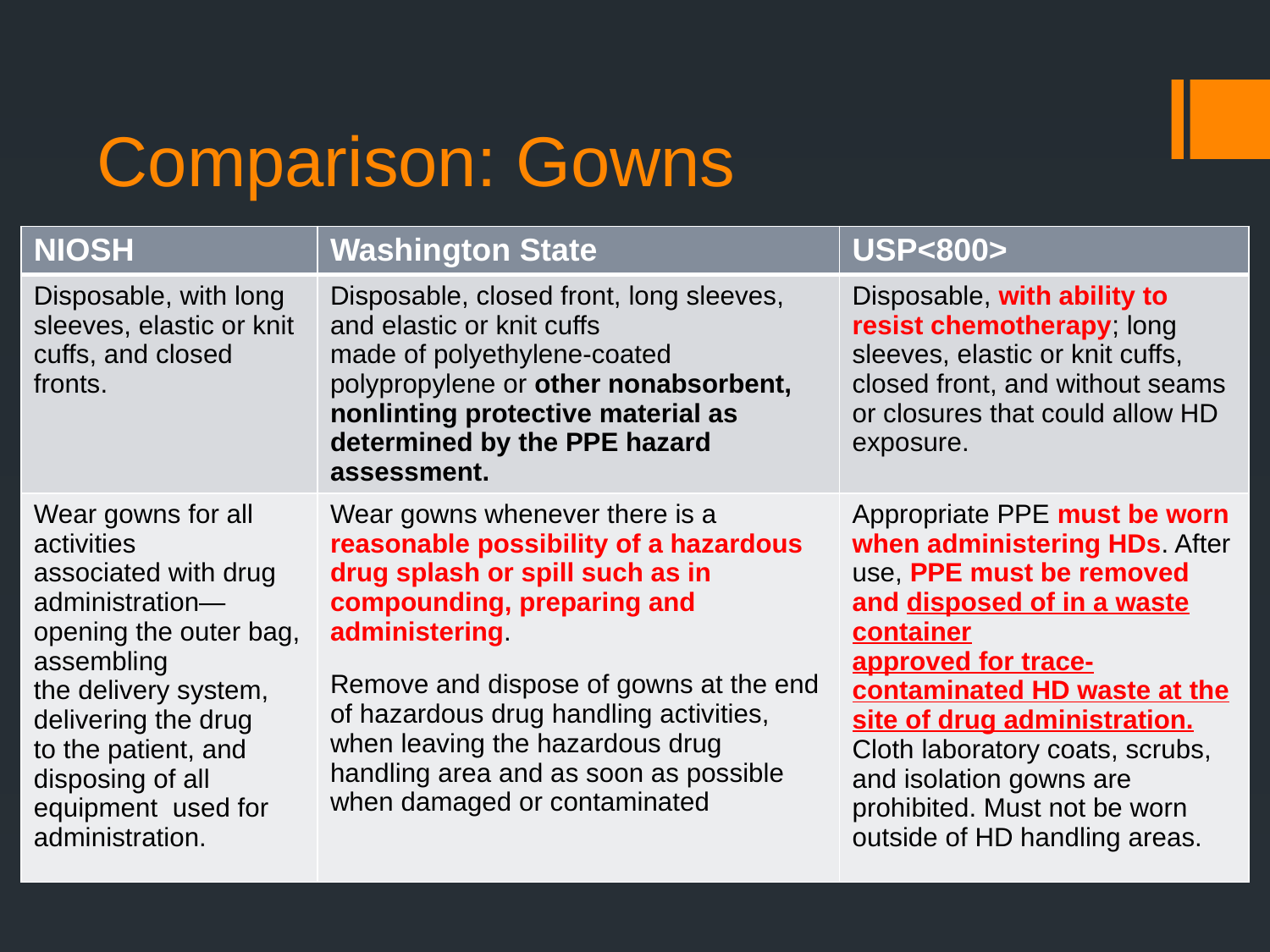

# Comparison: Gowns
| NIOSH | Washington State | USP<800> |
| --- | --- | --- |
| Disposable, with long sleeves, elastic or knit cuffs, and closed fronts. | Disposable, closed front, long sleeves, and elastic or knit cuffs made of polyethylene-coated polypropylene or other nonabsorbent, nonlinting protective material as determined by the PPE hazard assessment. | Disposable, with ability to resist chemotherapy; long sleeves, elastic or knit cuffs, closed front, and without seams or closures that could allow HD exposure. |
| Wear gowns for all activities associated with drug administration— opening the outer bag, assembling the delivery system, delivering the drug to the patient, and disposing of all equipment used for administration. | Wear gowns whenever there is a reasonable possibility of a hazardous drug splash or spill such as in compounding, preparing and administering. Remove and dispose of gowns at the end of hazardous drug handling activities, when leaving the hazardous drug handling area and as soon as possible when damaged or contaminated | Appropriate PPE must be worn when administering HDs. After use, PPE must be removed and disposed of in a waste container approved for trace-contaminated HD waste at the site of drug administration. Cloth laboratory coats, scrubs, and isolation gowns are prohibited. Must not be worn outside of HD handling areas. |